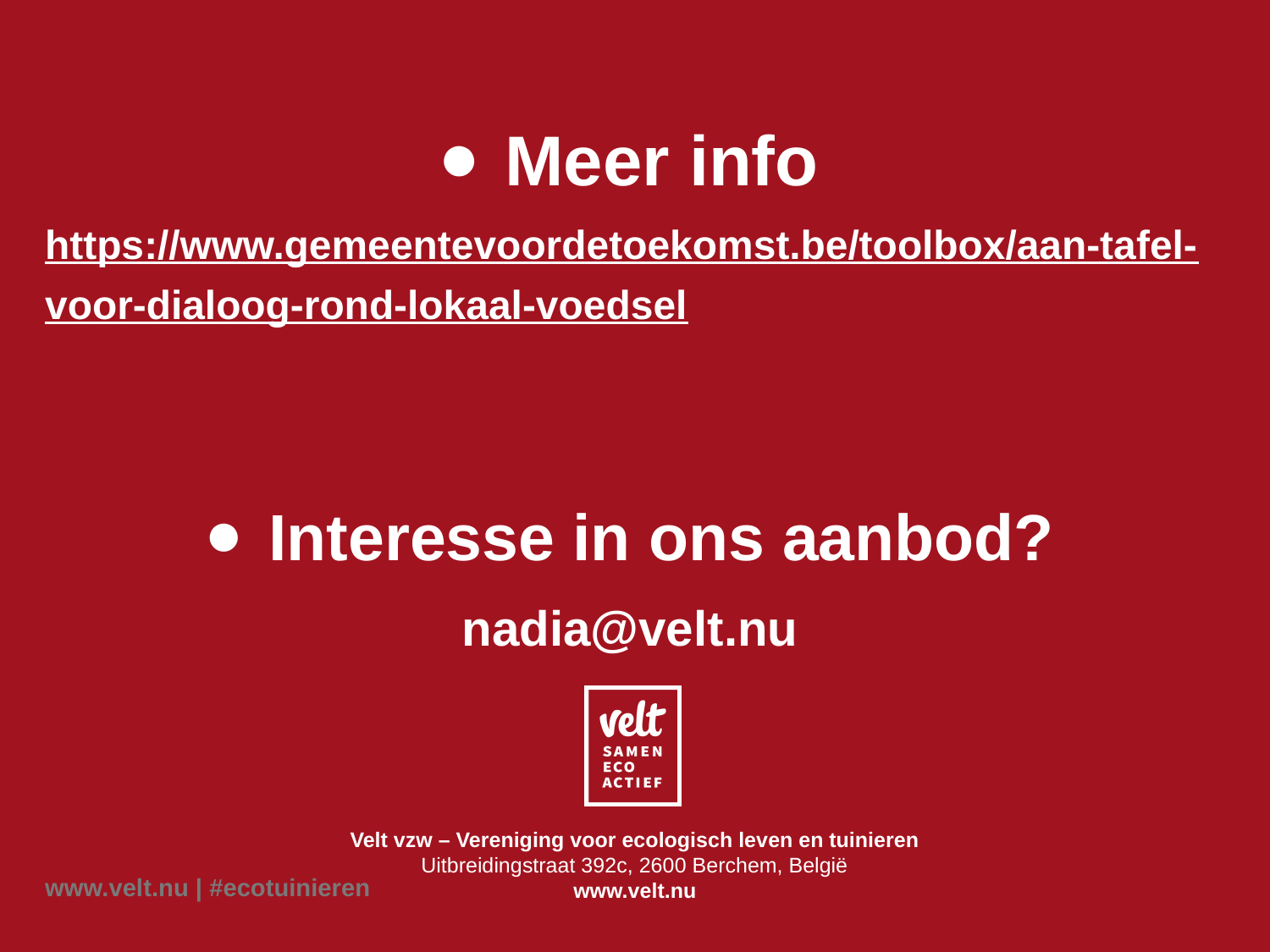

# Meer info
https://www.gemeentevoordetoekomst.be/toolbox/aan-tafel-voor-dialoog-rond-lokaal-voedsel

Interesse in ons aanbod?
nadia@velt.nu

www.velt.nu | #ecotuinieren
Ecologisch leven
koken en tuinieren